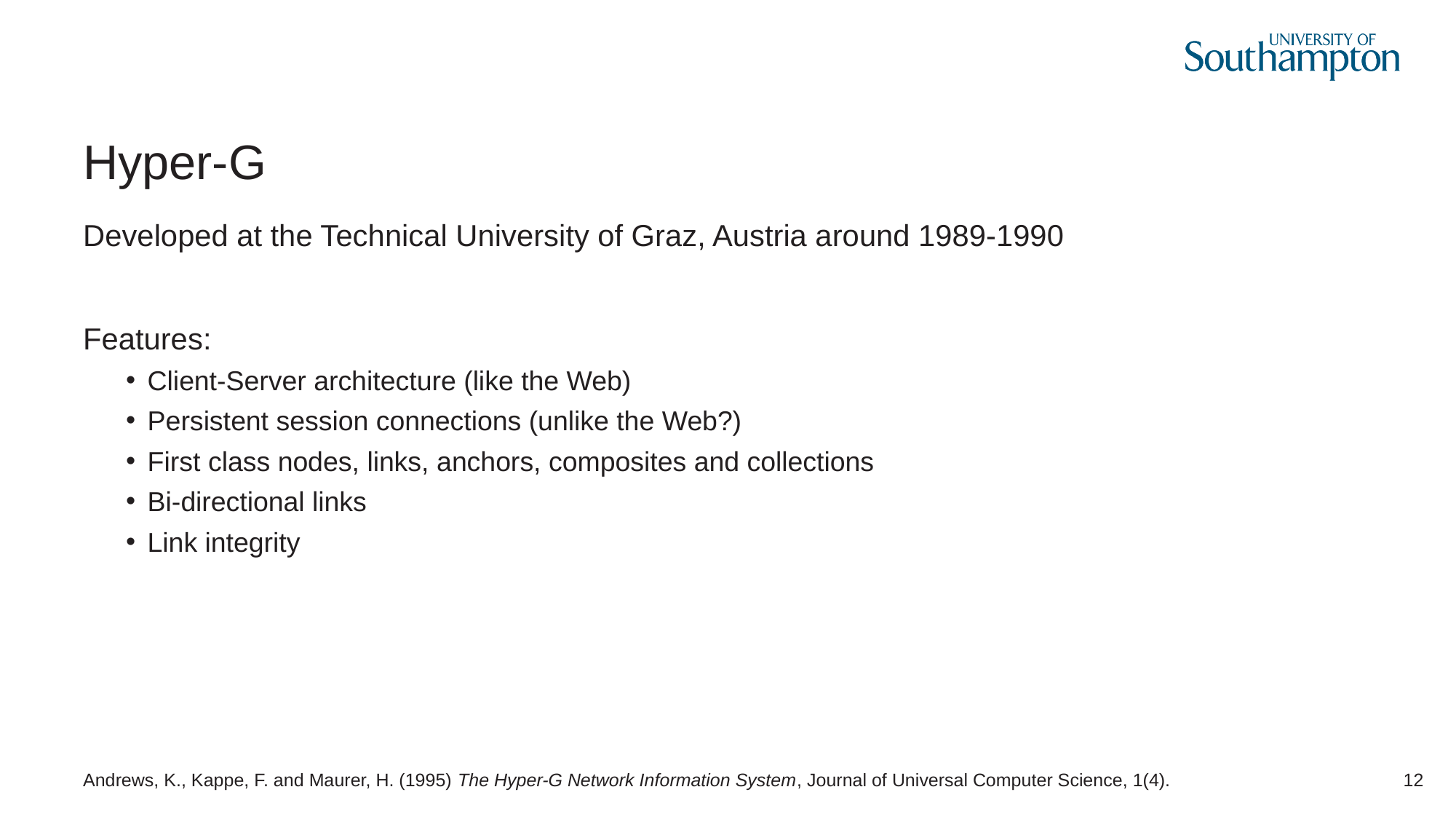

# Hyper-G
Developed at the Technical University of Graz, Austria around 1989-1990

Features:
Client-Server architecture (like the Web)
Persistent session connections (unlike the Web?)
First class nodes, links, anchors, composites and collections
Bi-directional links
Link integrity
Andrews, K., Kappe, F. and Maurer, H. (1995) The Hyper-G Network Information System, Journal of Universal Computer Science, 1(4).